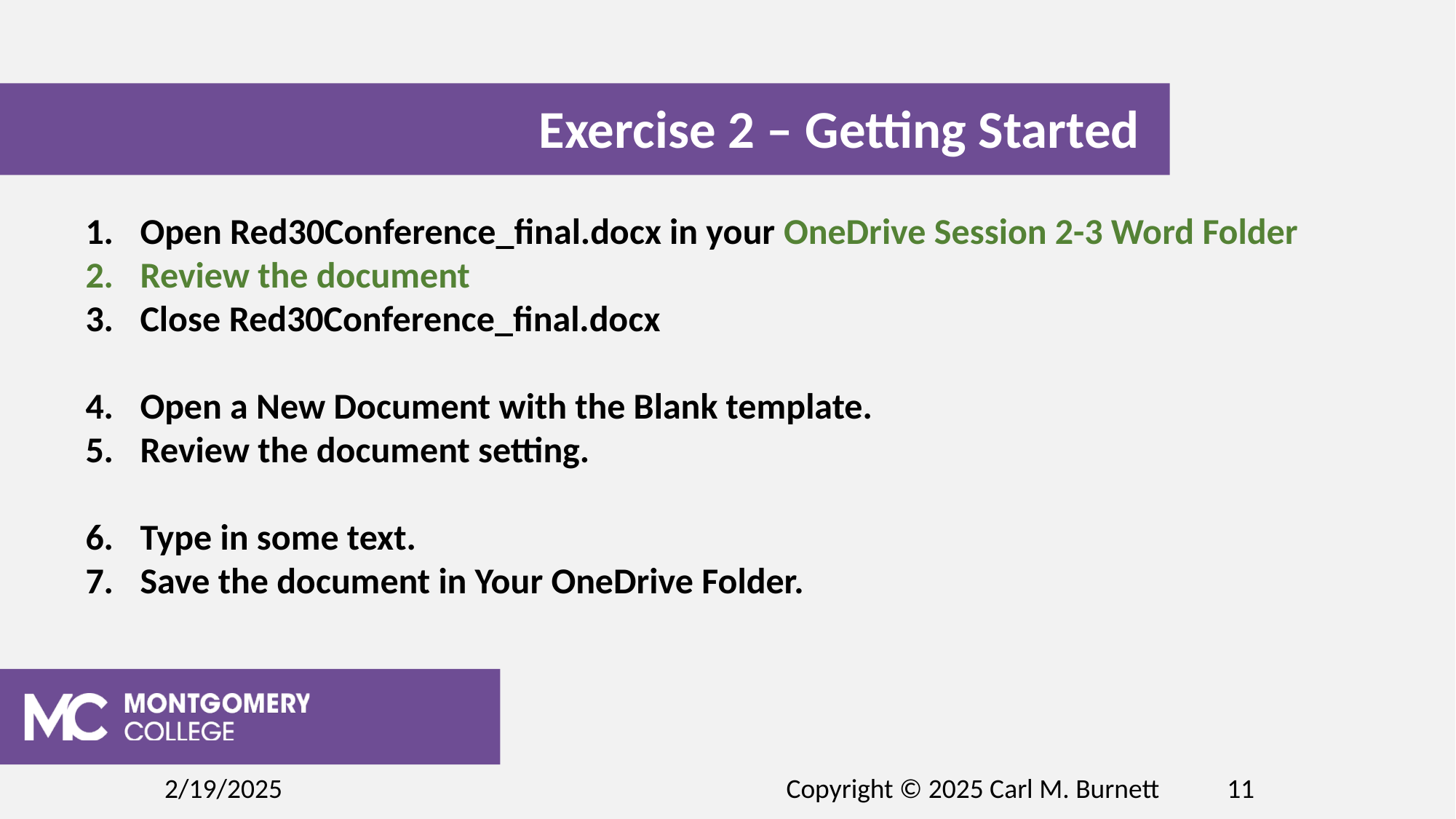

Exercise 2 – Getting Started

Open Red30Conference_final.docx in your OneDrive Session 2-3 Word Folder
Review the document
Close Red30Conference_final.docx

Open a New Document with the Blank template.
Review the document setting.

Type in some text.
Save the document in Your OneDrive Folder.
2/19/2025
Copyright © 2025 Carl M. Burnett
11